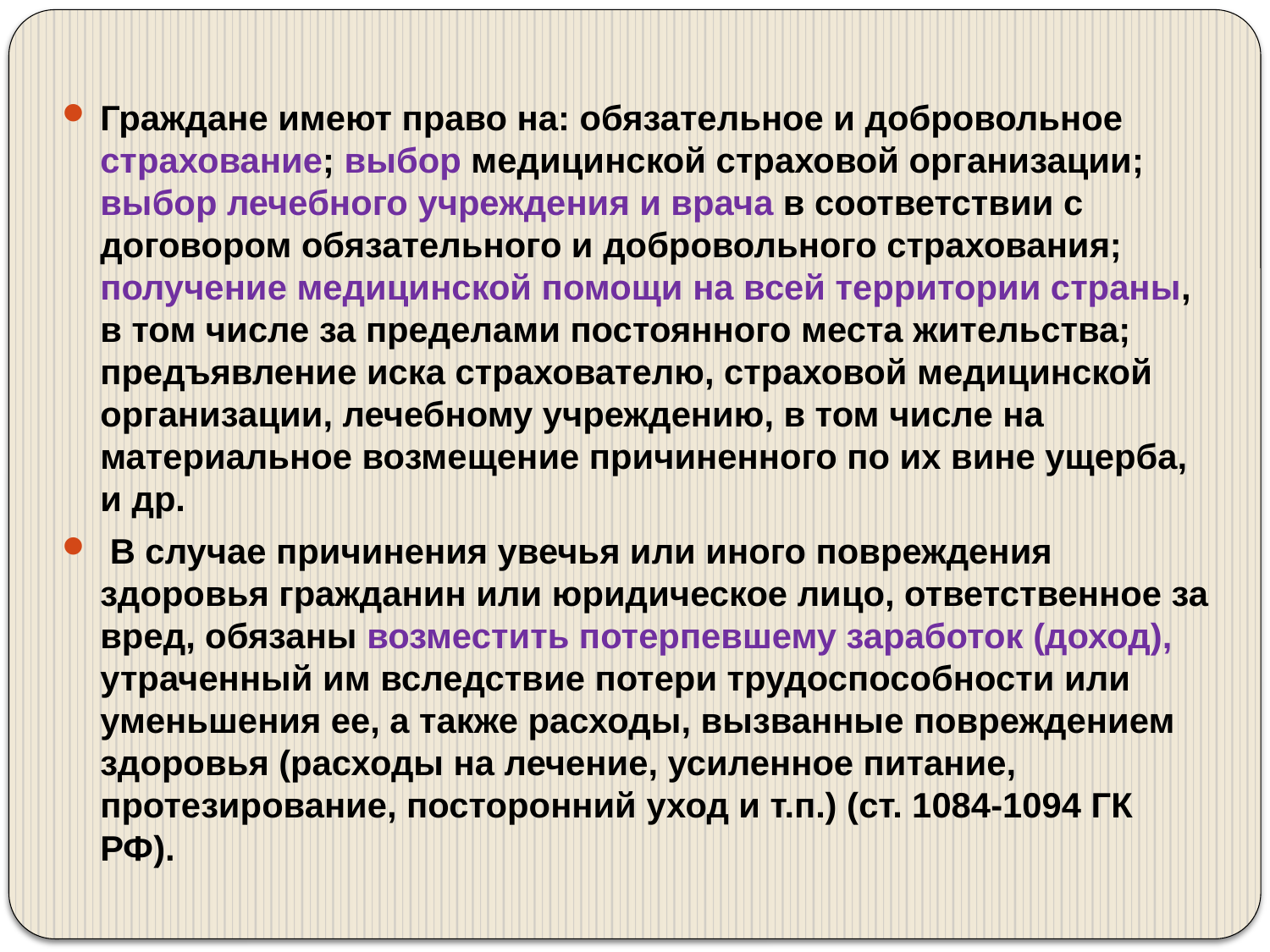

#
Граждане имеют право на: обязательное и добровольное страхование; выбор медицинской страховой организации; выбор лечебного учреждения и врача в соответствии с договором обязательного и добровольного страхования; получение медицинской помощи на всей территории страны, в том числе за пределами постоянного места жительства; предъявление иска страхователю, страховой медицинской организации, лечебному учреждению, в том числе на материальное возмещение причиненного по их вине ущерба, и др.
 В случае причинения увечья или иного повреждения здоровья гражданин или юридическое лицо, ответственное за вред, обязаны возместить потерпевшему заработок (доход), утраченный им вследствие потери трудоспособности или уменьшения ее, а также расходы, вызванные повреждением здоровья (расходы на лечение, усиленное питание, протезирование, посторонний уход и т.п.) (ст. 1084-1094 ГК РФ).